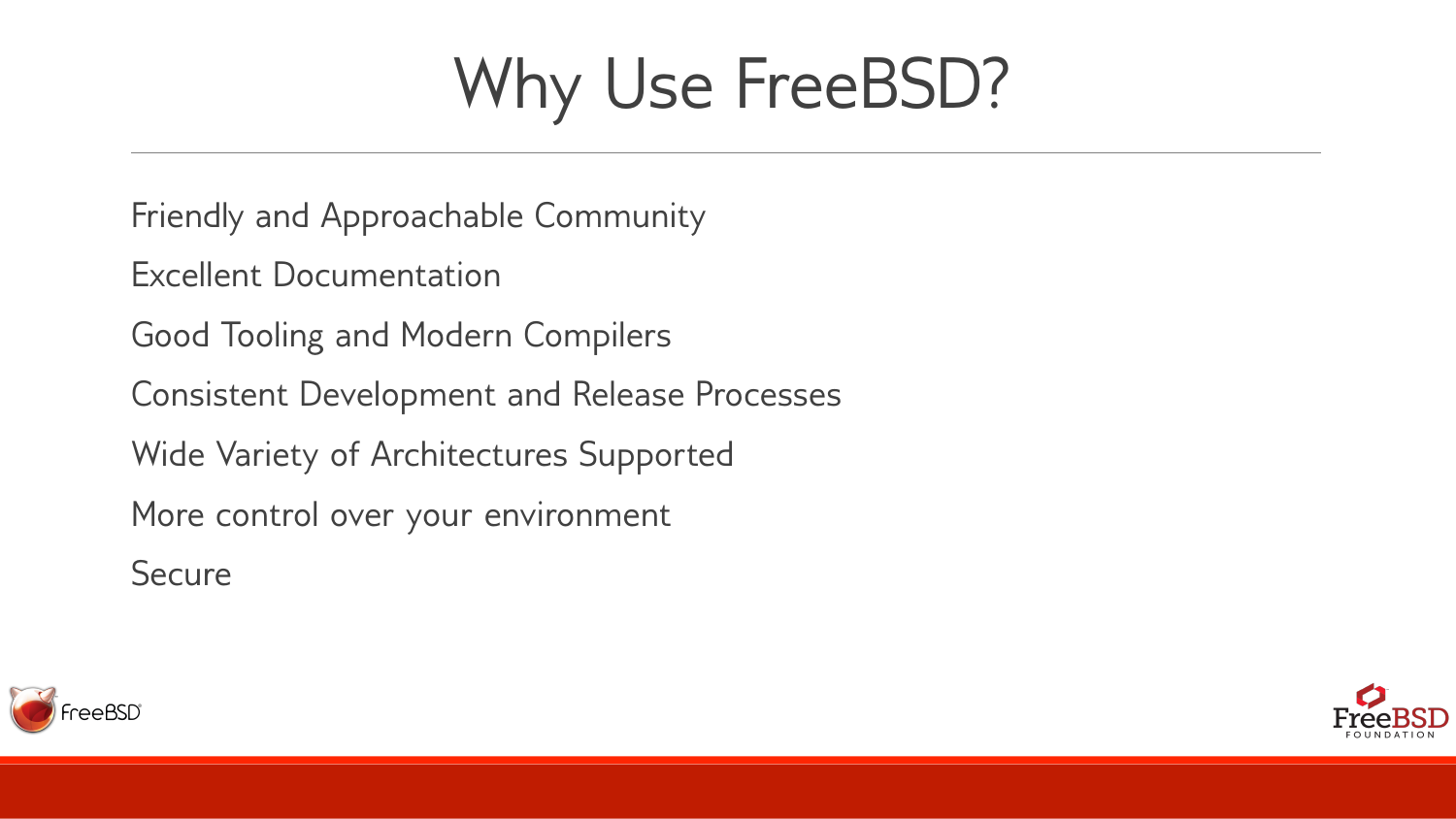

# Why Use FreeBSD?
Friendly and Approachable Community
Excellent Documentation
Good Tooling and Modern Compilers
Consistent Development and Release Processes
Wide Variety of Architectures Supported
More control over your environment
Secure